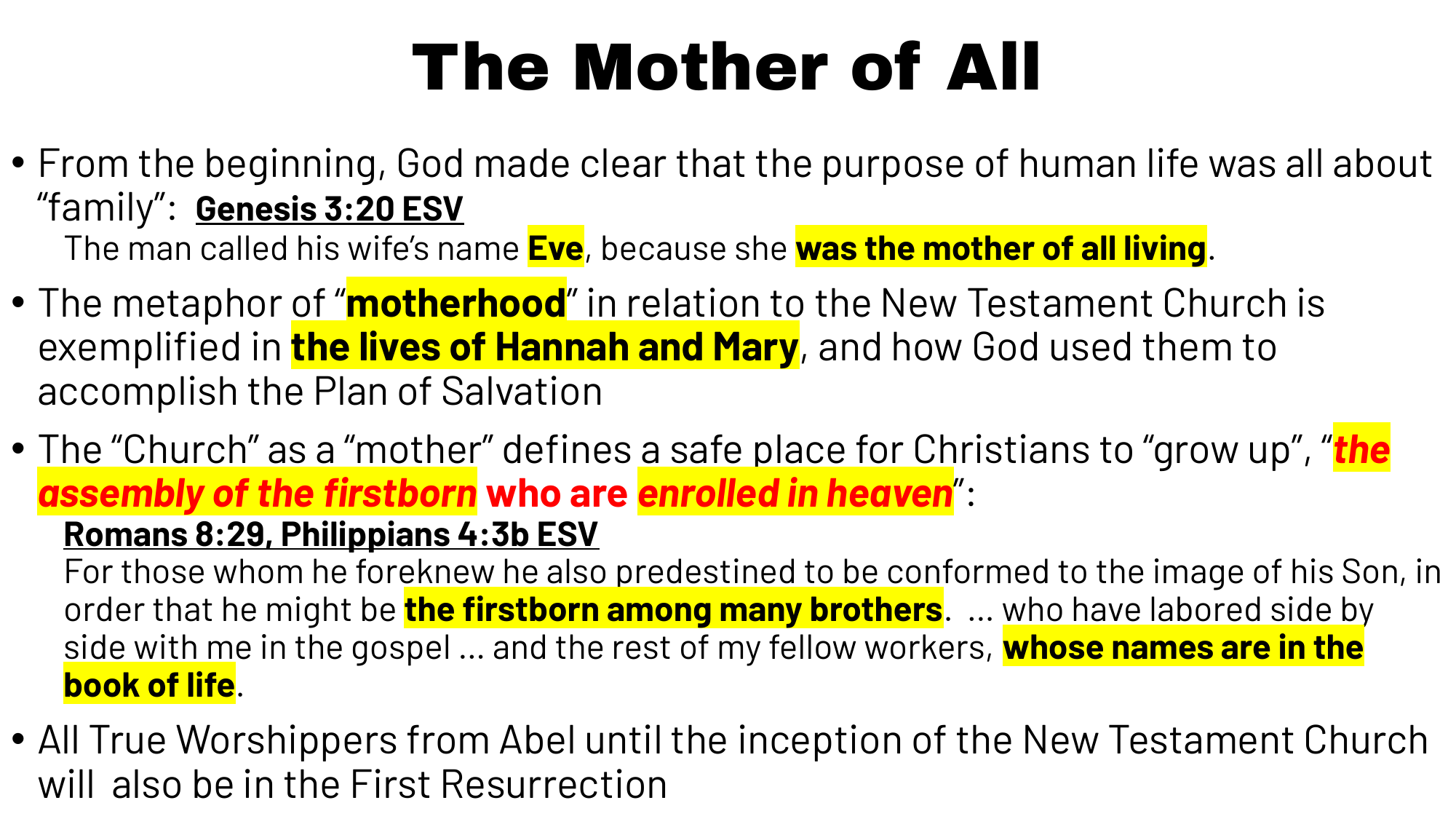

# The Mother of All
From the beginning, God made clear that the purpose of human life was all about “family”:  Genesis 3:20 ESV
The man called his wife’s name Eve, because she was the mother of all living.
The metaphor of “motherhood” in relation to the New Testament Church is exemplified in the lives of Hannah and Mary, and how God used them to accomplish the Plan of Salvation
The “Church” as a “mother” defines a safe place for Christians to “grow up”, “the assembly of the firstborn who are enrolled in heaven”:
Romans 8:29, Philippians 4:3b ESV
For those whom he foreknew he also predestined to be conformed to the image of his Son, in order that he might be the firstborn among many brothers.  … who have labored side by side with me in the gospel … and the rest of my fellow workers, whose names are in the book of life.
All True Worshippers from Abel until the inception of the New Testament Church will  also be in the First Resurrection